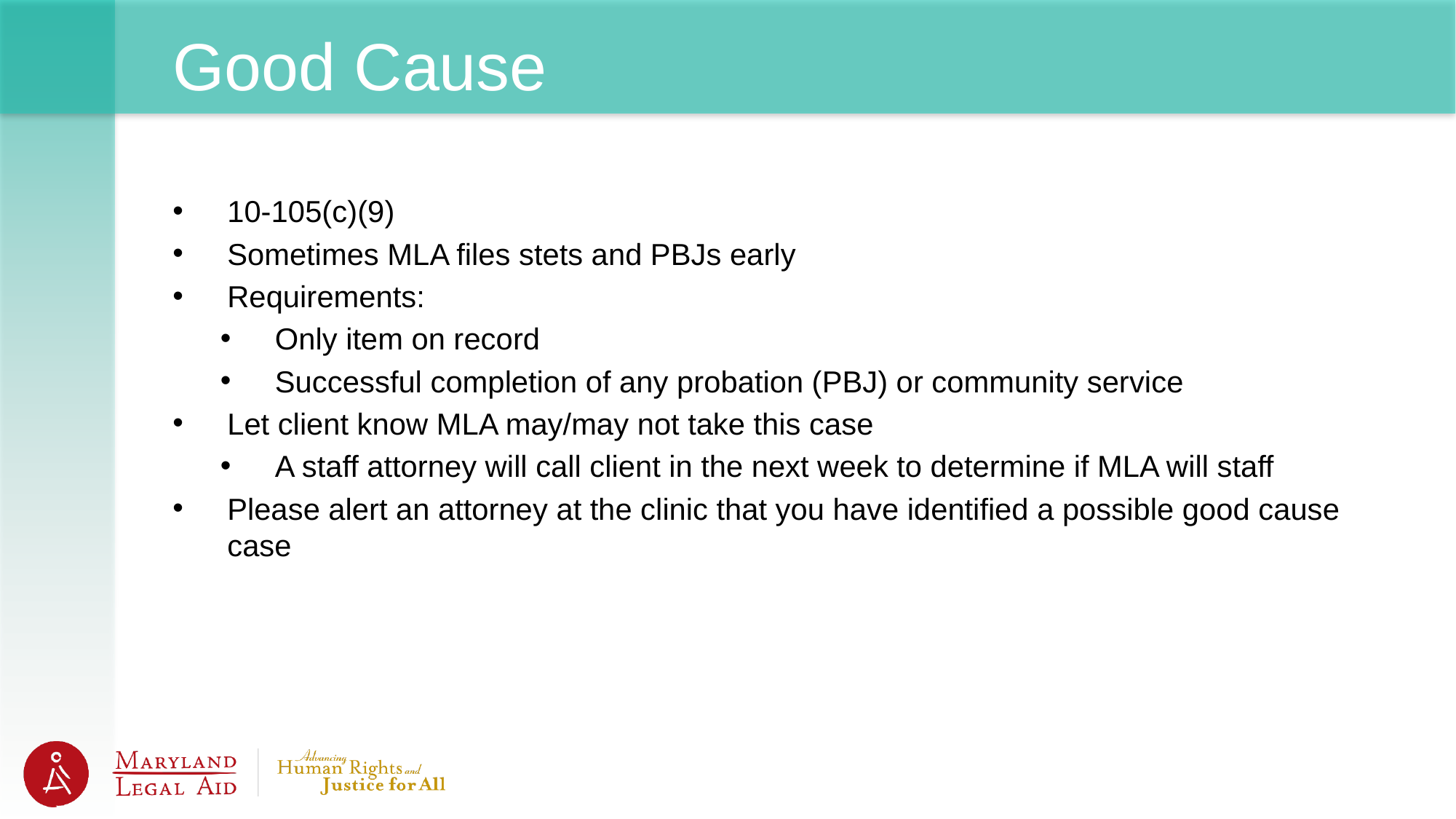

# Good Cause
10-105(c)(9)
Sometimes MLA files stets and PBJs early
Requirements:
Only item on record
Successful completion of any probation (PBJ) or community service
Let client know MLA may/may not take this case
A staff attorney will call client in the next week to determine if MLA will staff
Please alert an attorney at the clinic that you have identified a possible good cause case